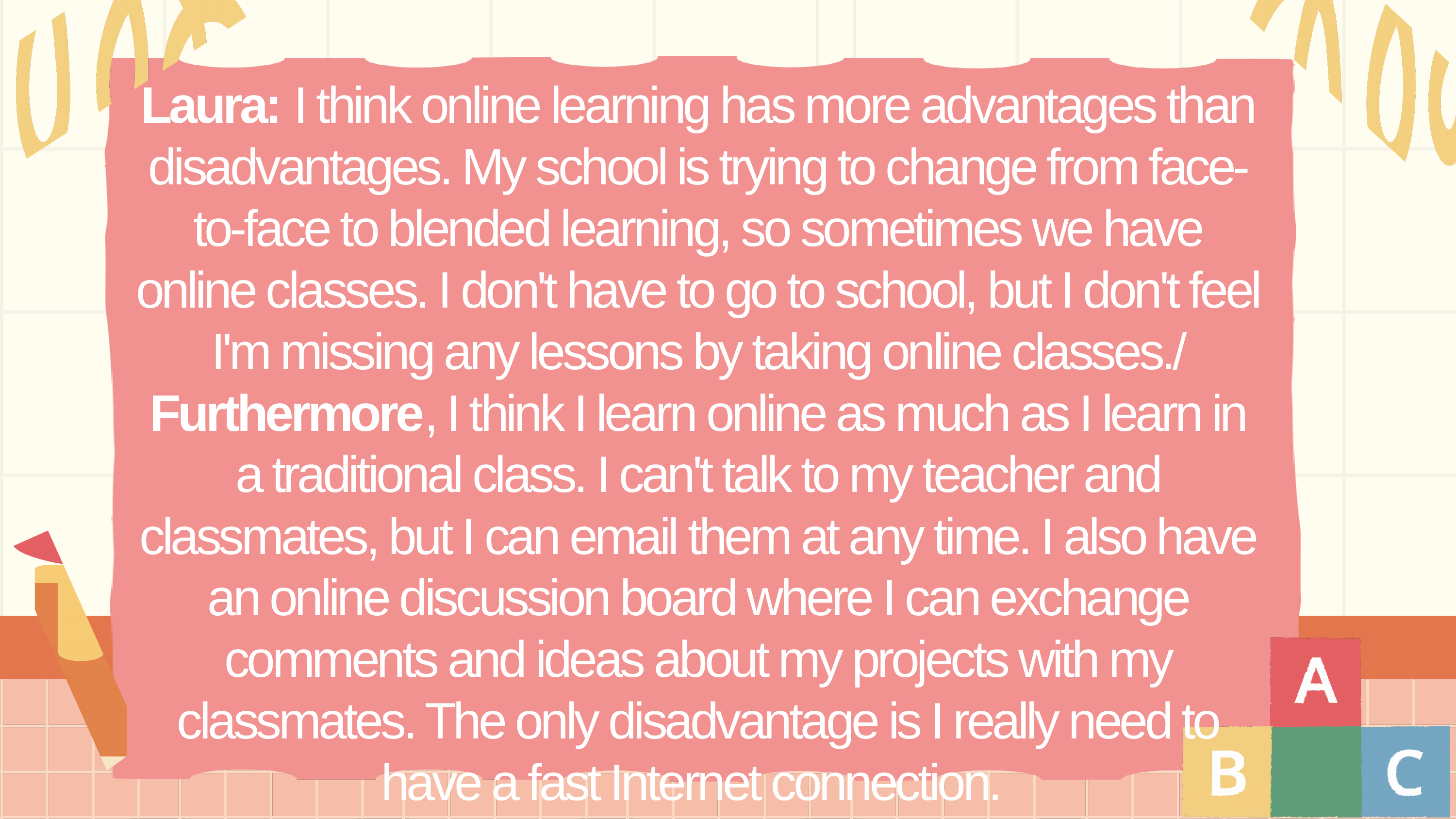

Laura: I think online learning has more advantages than disadvantages. My school is trying to change from face-to-face to blended learning, so sometimes we have online classes. I don't have to go to school, but I don't feel I'm missing any lessons by taking online classes./ Furthermore, I think I learn online as much as I learn in a traditional class. I can't talk to my teacher and classmates, but I can email them at any time. I also have an online discussion board where I can exchange comments and ideas about my projects with my classmates. The only disadvantage is I really need to have a fast Internet connection.